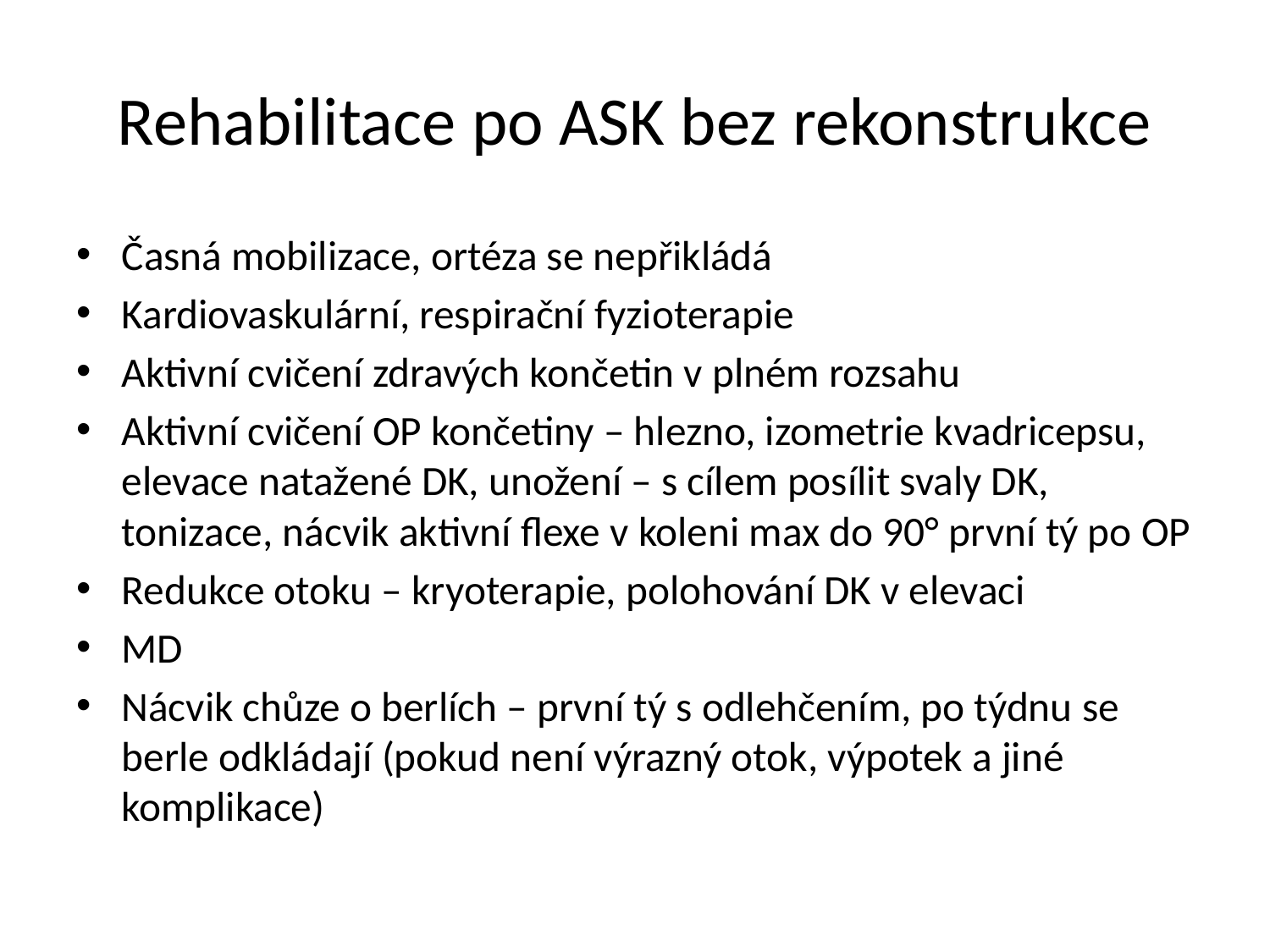

# Rehabilitace po ASK bez rekonstrukce
Časná mobilizace, ortéza se nepřikládá
Kardiovaskulární, respirační fyzioterapie
Aktivní cvičení zdravých končetin v plném rozsahu
Aktivní cvičení OP končetiny – hlezno, izometrie kvadricepsu, elevace natažené DK, unožení – s cílem posílit svaly DK, tonizace, nácvik aktivní flexe v koleni max do 90° první tý po OP
Redukce otoku – kryoterapie, polohování DK v elevaci
MD
Nácvik chůze o berlích – první tý s odlehčením, po týdnu se berle odkládají (pokud není výrazný otok, výpotek a jiné komplikace)